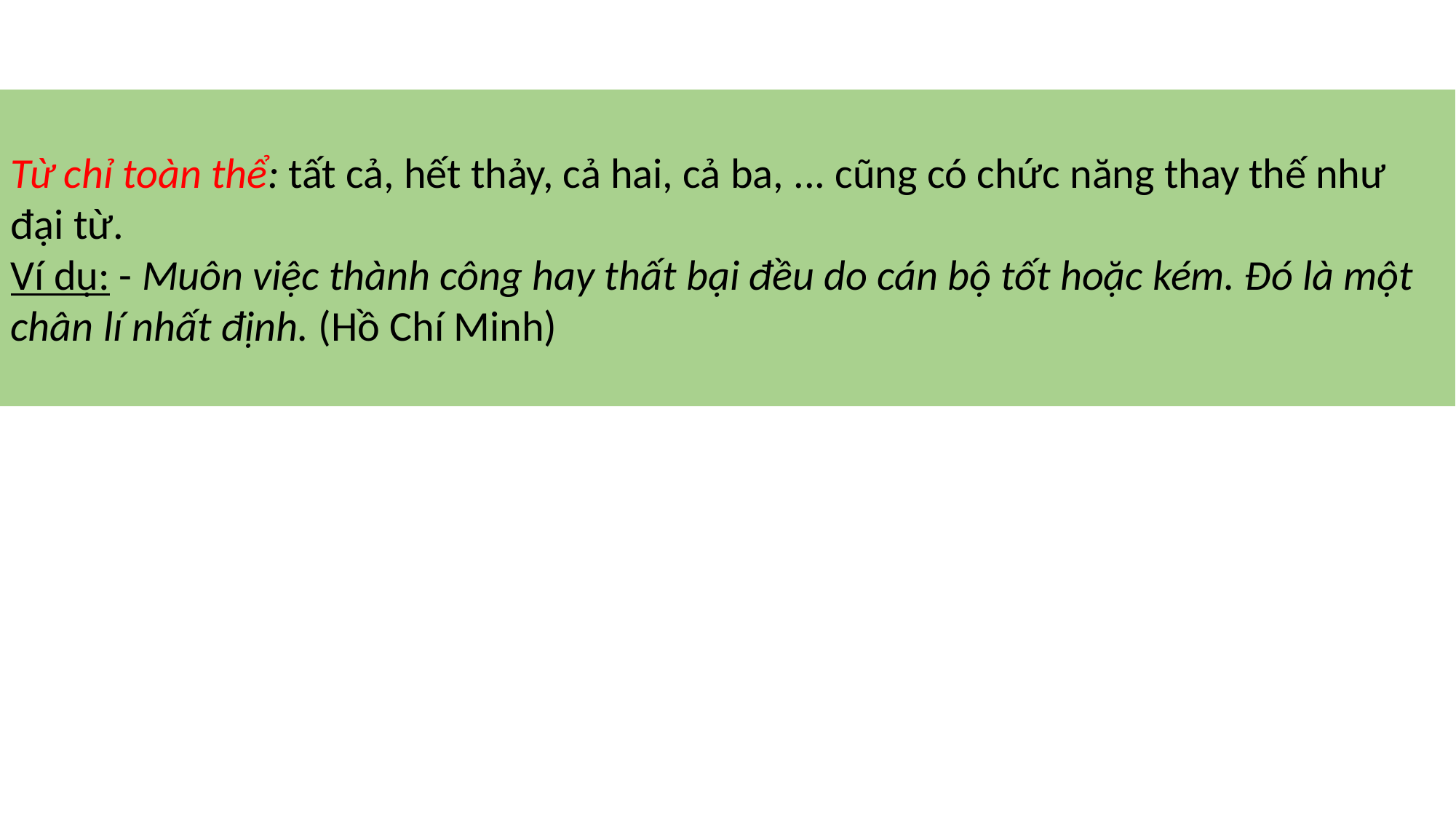

Từ chỉ toàn thể: tất cả, hết thảy, cả hai, cả ba, ... cũng có chức năng thay thế như đại từ.
Ví dụ: - Muôn việc thành công hay thất bại đều do cán bộ tốt hoặc kém. Đó là một chân lí nhất định. (Hồ Chí Minh)